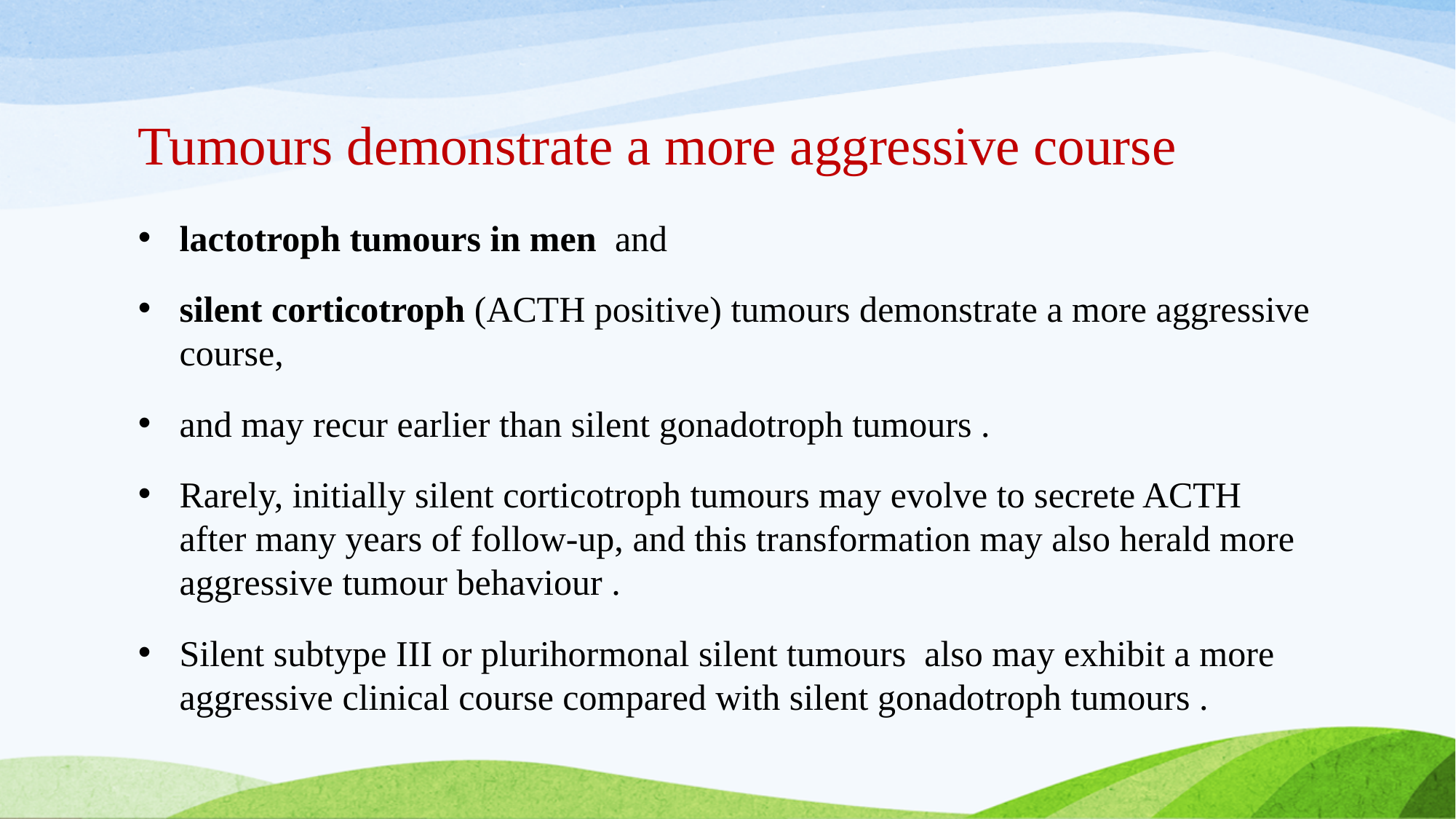

# Tumours demonstrate a more aggressive course
lactotroph tumours in men  and
silent corticotroph (ACTH positive) tumours demonstrate a more aggressive course,
and may recur earlier than silent gonadotroph tumours .
Rarely, initially silent corticotroph tumours may evolve to secrete ACTH after many years of follow-up, and this transformation may also herald more aggressive tumour behaviour .
Silent subtype III or plurihormonal silent tumours  also may exhibit a more aggressive clinical course compared with silent gonadotroph tumours .